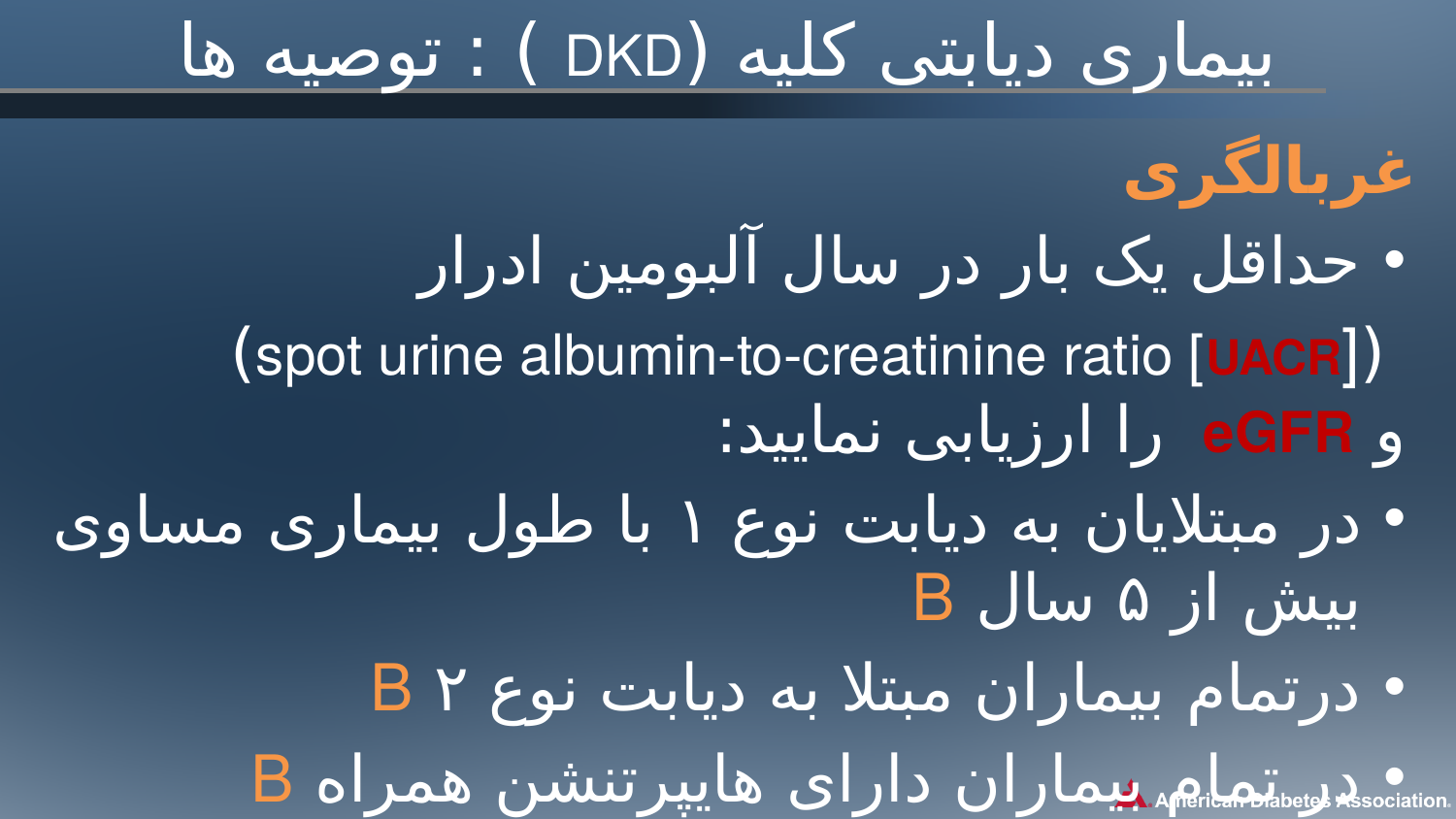

# بیماری دیابتی کلیه (DKD ) : توصیه ها
غربالگری
حداقل یک بار در سال آلبومین ادرار
 (spot urine albumin-to-creatinine ratio [UACR])  و eGFR  را ارزیابی نمایید:
در مبتلایان به دیابت نوع ۱ با طول بیماری مساوی بیش از ۵ سال B
درتمام بیماران مبتلا به دیابت نوع ۲ B
در تمام بیماران دارای هایپرتنشن همراه B